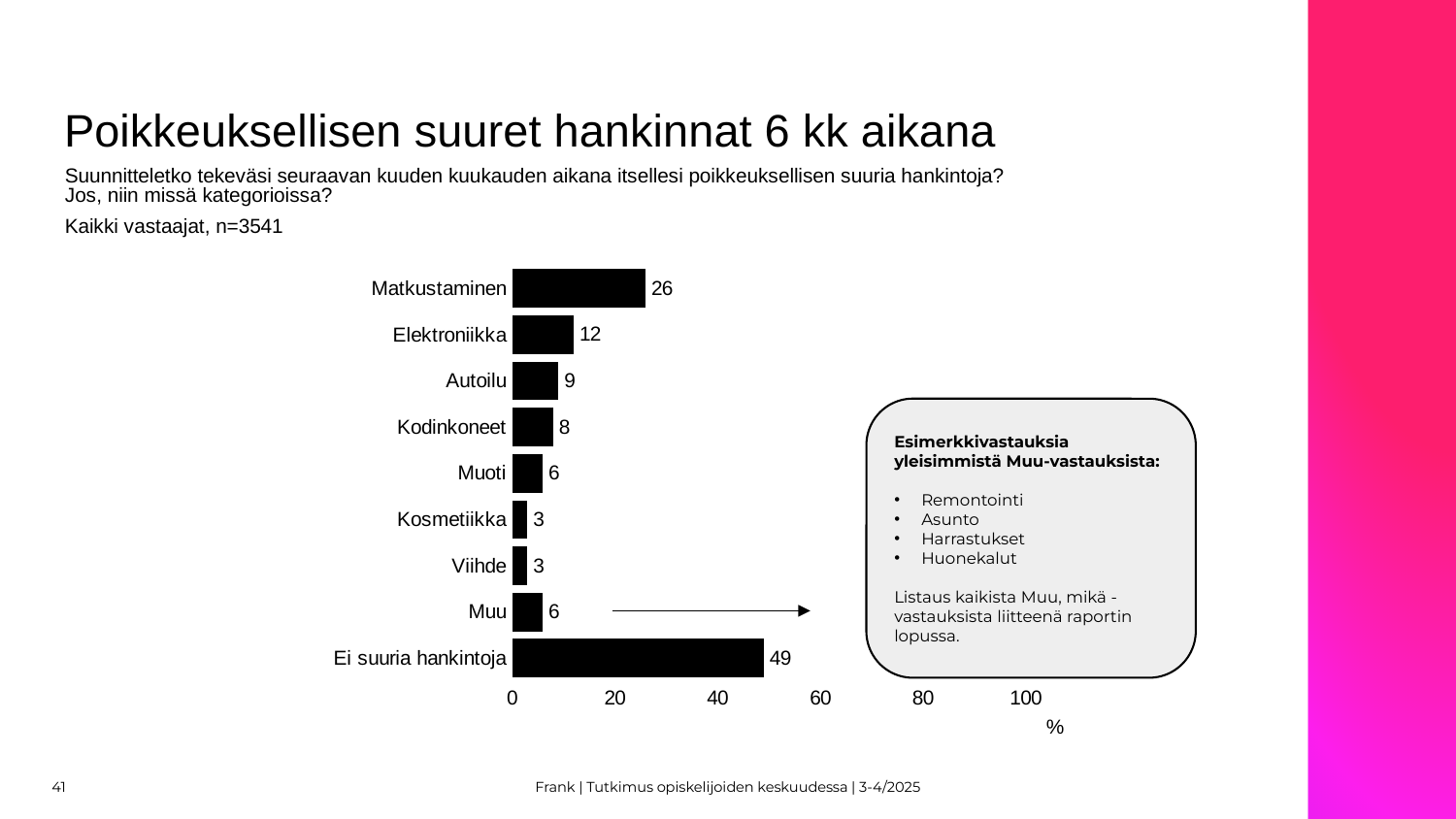

# Poikkeuksellisen suuret hankinnat 6 kk aikana
Suunnitteletko tekeväsi seuraavan kuuden kuukauden aikana itsellesi poikkeuksellisen suuria hankintoja?
Jos, niin missä kategorioissa?
Kaikki vastaajat, n=3541

### Chart

| Category |  |
|---|---|
| Matkustaminen | 26.0 |
| Elektroniikka | 12.0 |
| Autoilu | 9.0 |
| Kodinkoneet | 8.0 |
| Muoti | 6.0 |
| Kosmetiikka | 3.0 |
| Viihde | 3.0 |
| Muu | 6.0 |
| Ei suuria hankintoja | 49.0 |
Esimerkkivastauksia yleisimmistä Muu-vastauksista:

Remontointi
Asunto
Harrastukset
Huonekalut

Listaus kaikista Muu, mikä - vastauksista liitteenä raportin lopussa.
41
Frank | Tutkimus opiskelijoiden keskuudessa | 3-4/2025